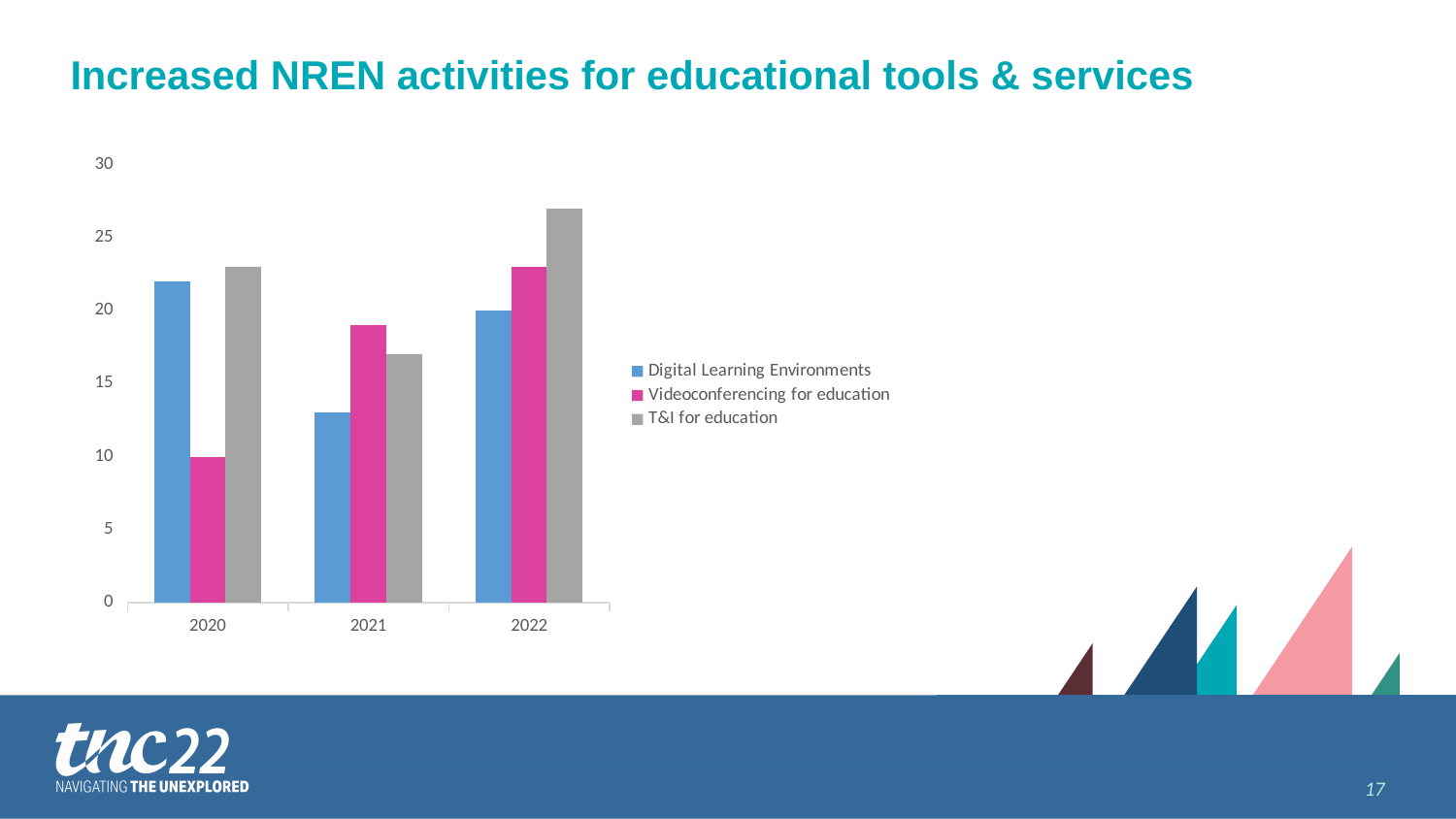

# Increased NREN activities for educational tools & services

### Chart

| Category | Digital Learning Environments | Videoconferencing for education | T&I for education |
|---|---|---|---|
| 2020 | 22.0 | 10.0 | 23.0 |
| 2021 | 13.0 | 19.0 | 17.0 |
| 2022 | 20.0 | 23.0 | 27.0 |
17